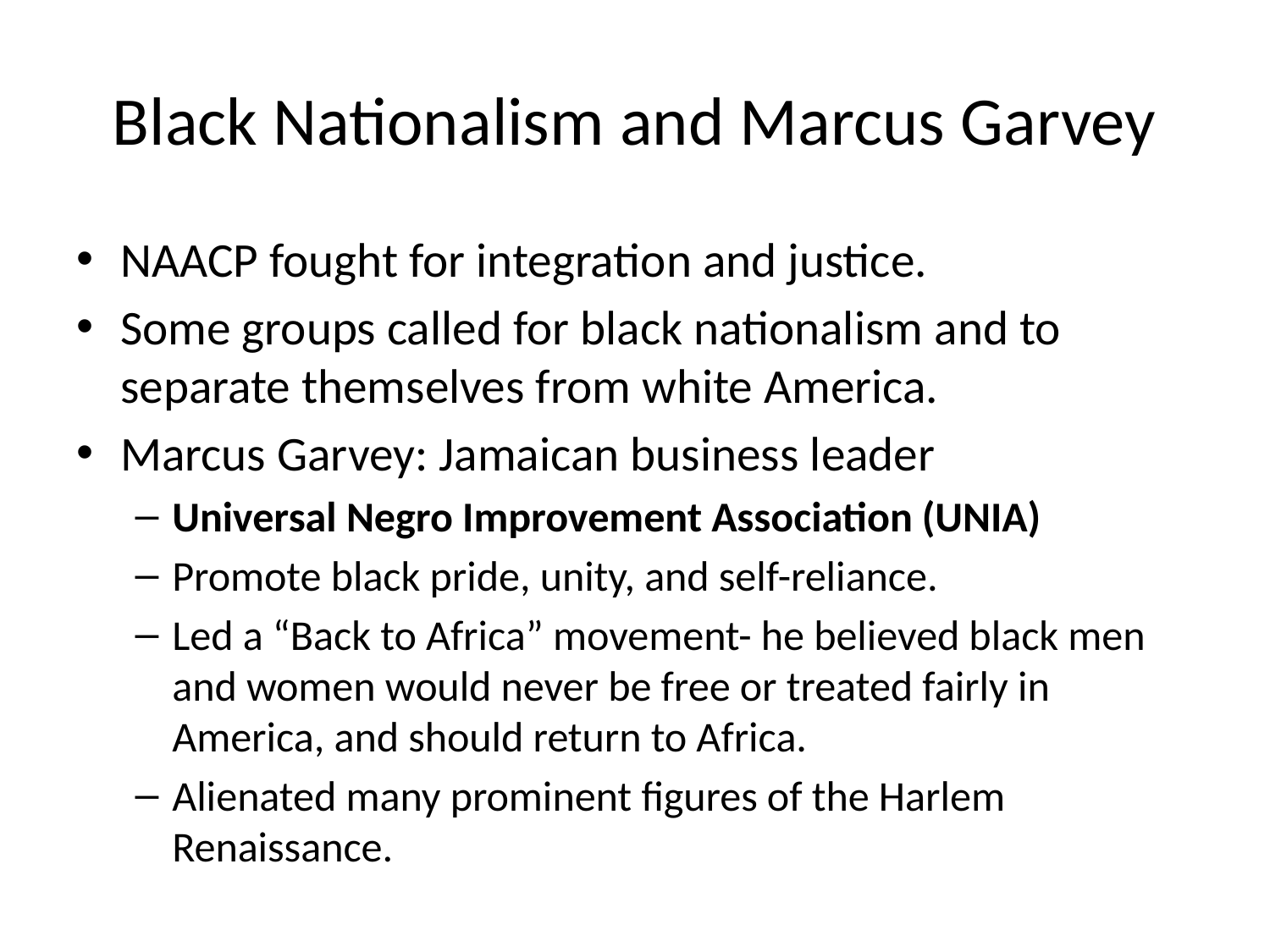

# Black Nationalism and Marcus Garvey
NAACP fought for integration and justice.
Some groups called for black nationalism and to separate themselves from white America.
Marcus Garvey: Jamaican business leader
Universal Negro Improvement Association (UNIA)
Promote black pride, unity, and self-reliance.
Led a “Back to Africa” movement- he believed black men and women would never be free or treated fairly in America, and should return to Africa.
Alienated many prominent figures of the Harlem Renaissance.